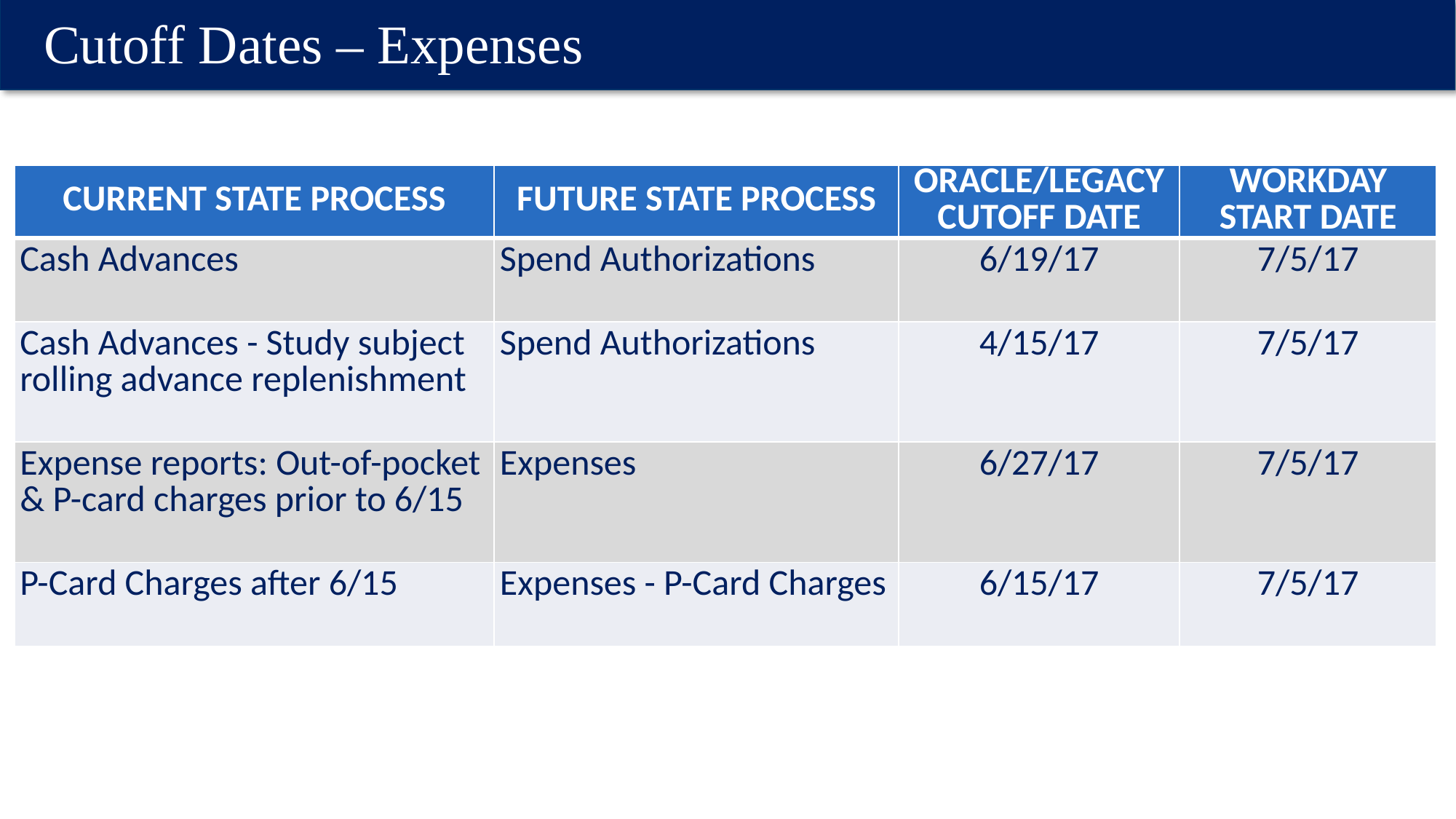

# Cutoff Dates – Expenses
| CURRENT STATE PROCESS | FUTURE STATE PROCESS | ORACLE/LEGACY CUTOFF DATE | WORKDAY START DATE |
| --- | --- | --- | --- |
| Cash Advances | Spend Authorizations | 6/19/17 | 7/5/17 |
| Cash Advances - Study subject rolling advance replenishment | Spend Authorizations | 4/15/17 | 7/5/17 |
| Expense reports: Out-of-pocket & P-card charges prior to 6/15 | Expenses | 6/27/17 | 7/5/17 |
| P-Card Charges after 6/15 | Expenses - P-Card Charges | 6/15/17 | 7/5/17 |